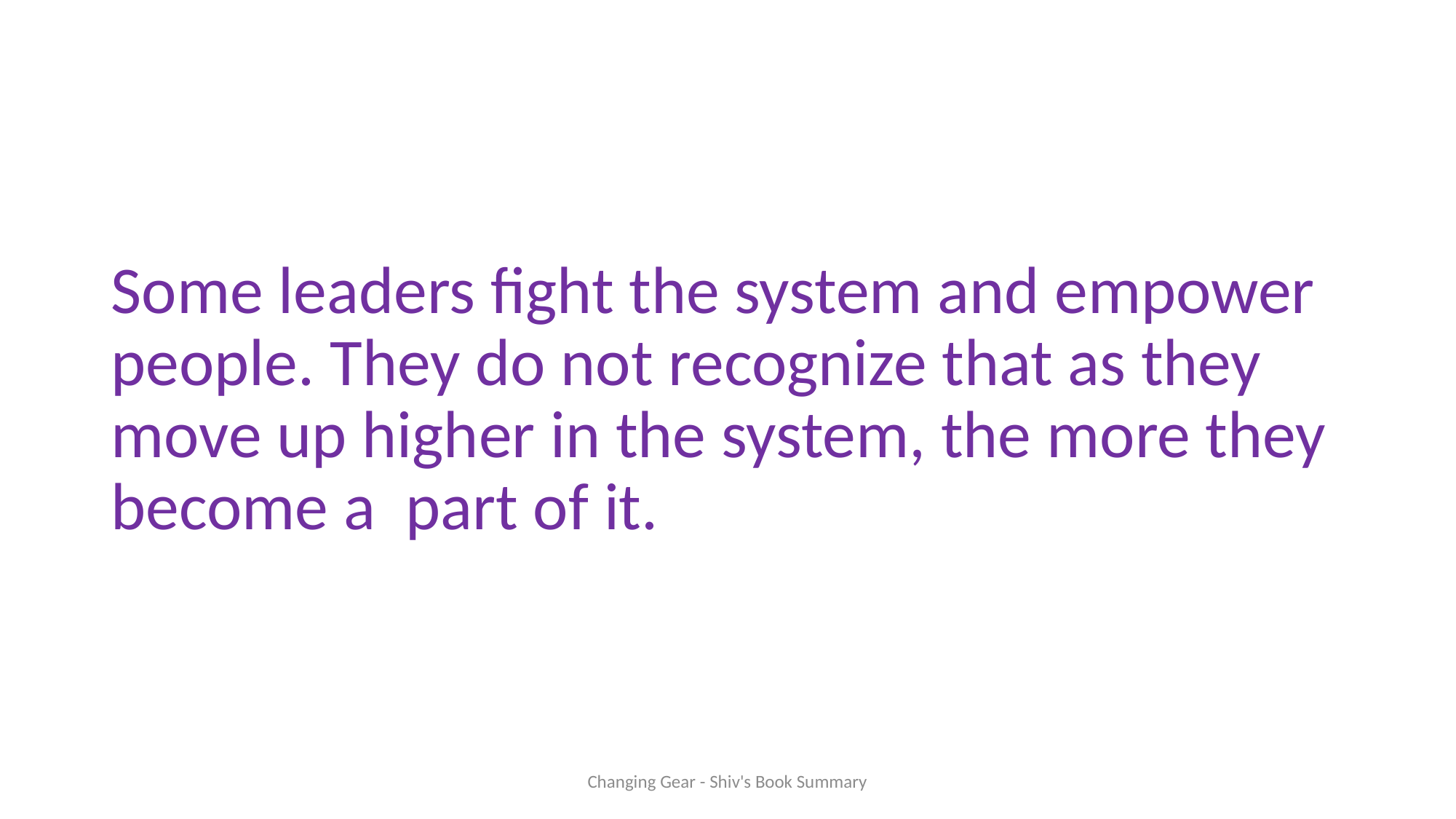

# Some leaders fight the system and empower people. They do not recognize that as they move up higher in the system, the more they become a  part of it.
Changing Gear - Shiv's Book Summary